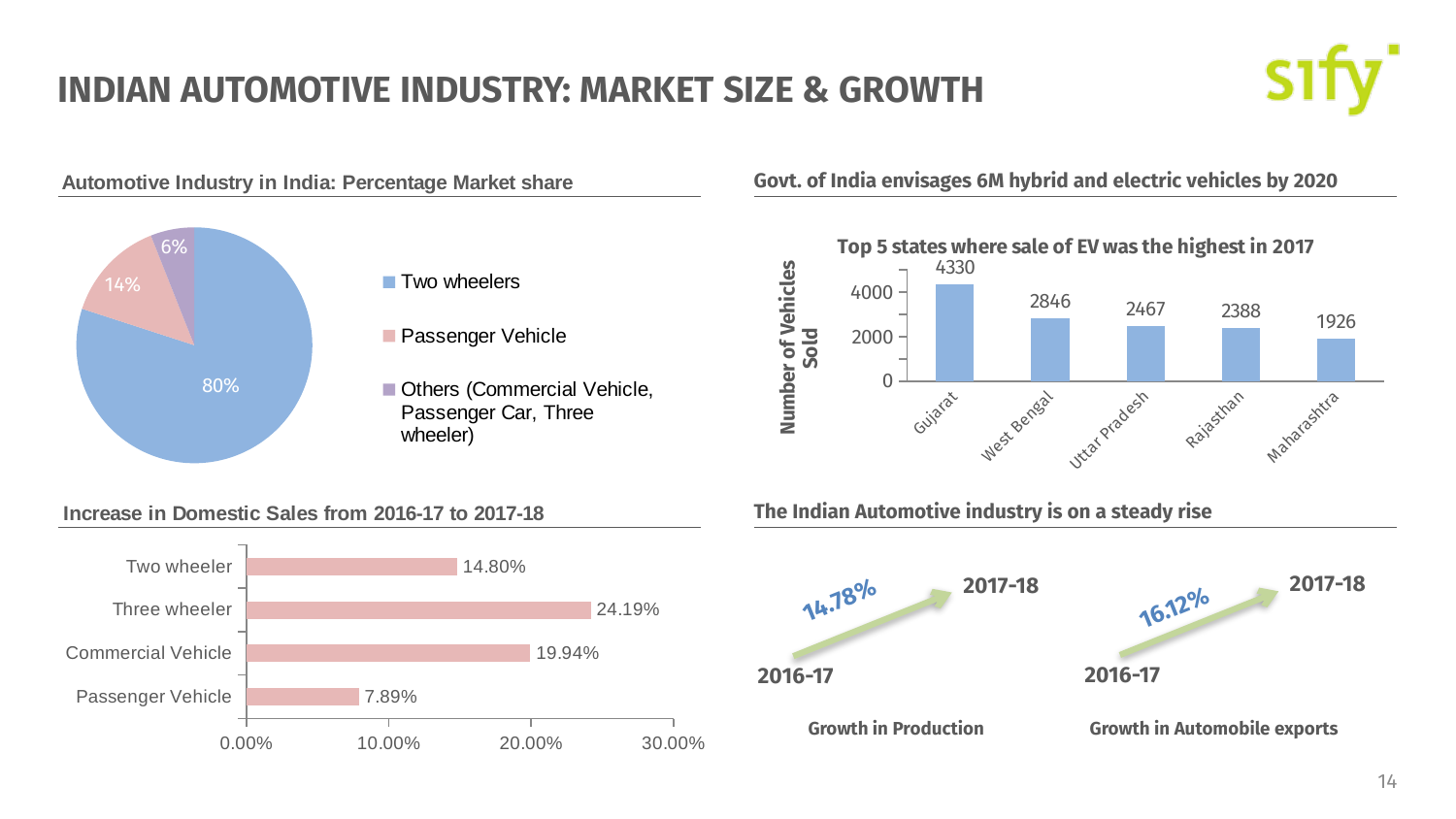

# Indian automotive industry: Market size & growth

### Chart: Automotive Industry in India: Percentage Market share

| Category | Automotive Industry in India |
|---|---|
| Two wheelers | 0.8 |
| Passenger Vehicle | 0.14 |
| Others (Commercial Vehicle, Passenger Car, Three wheeler) | 0.06000000000000003 |
Govt. of India envisages 6M hybrid and electric vehicles by 2020

### Chart:

| Category | Top 5 states where sale of EV was the highest in 2017 |
|---|---|
| Gujarat | 4330.0 |
| West Bengal | 2846.0 |
| Uttar Pradesh | 2467.0 |
| Rajasthan | 2388.0 |
| Maharashtra | 1926.0 |

### Chart:

| Category | Increase in Domestic Sales from 2016-17 to 2017-18 |
|---|---|
| Passenger Vehicle | 0.07890000000000001 |
| Commercial Vehicle | 0.1994 |
| Three wheeler | 0.24190000000000014 |
| Two wheeler | 0.14800000000000013 |
The Indian Automotive industry is on a steady rise
2017-18
2017-18
14.78%
16.12%
2016-17
2016-17
Growth in Production
Growth in Automobile exports
14